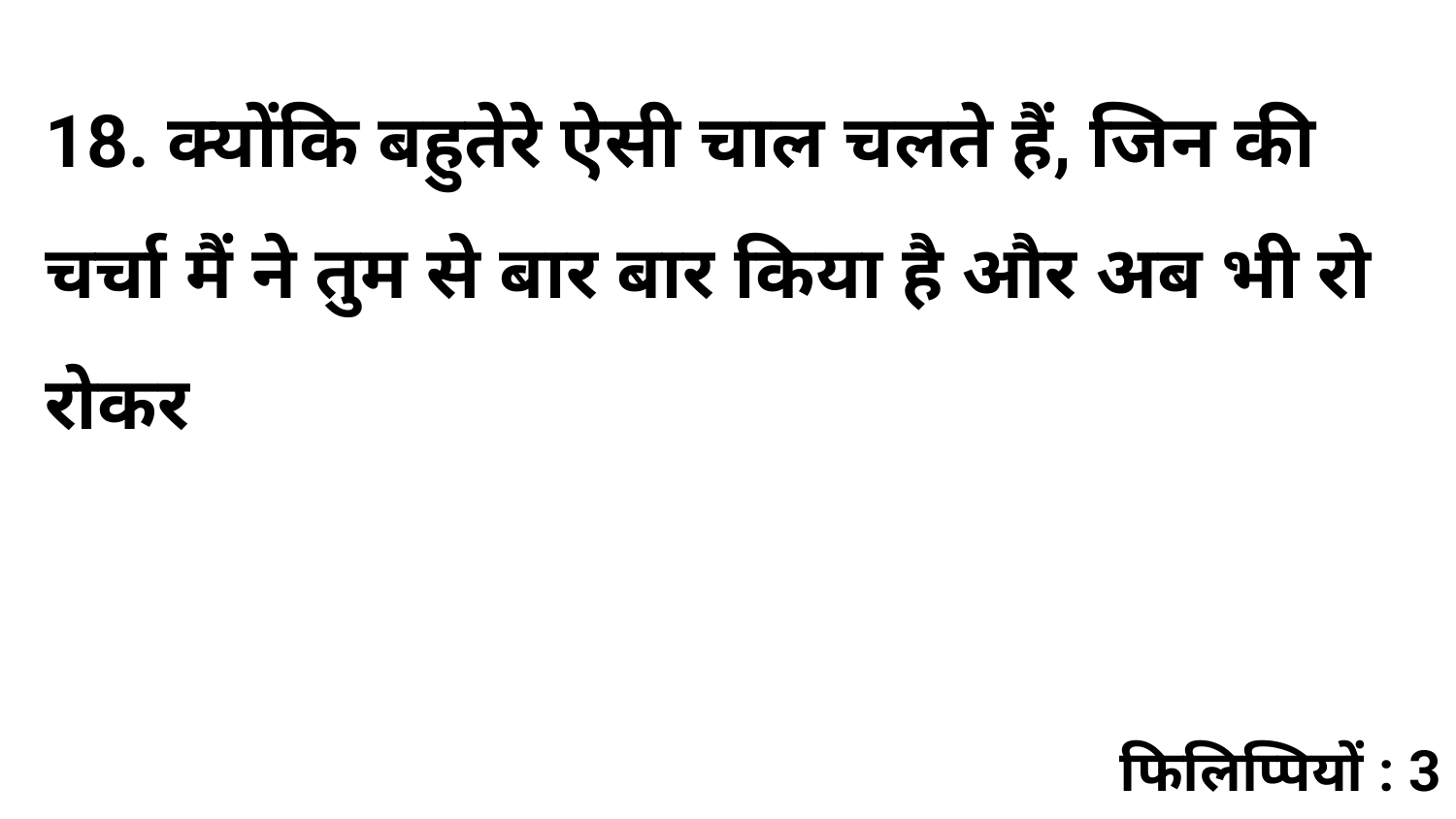

18. क्योंकि बहुतेरे ऐसी चाल चलते हैं, जिन की चर्चा मैं ने तुम से बार बार किया है और अब भी रो रोकर
फिलिप्पियों : 3